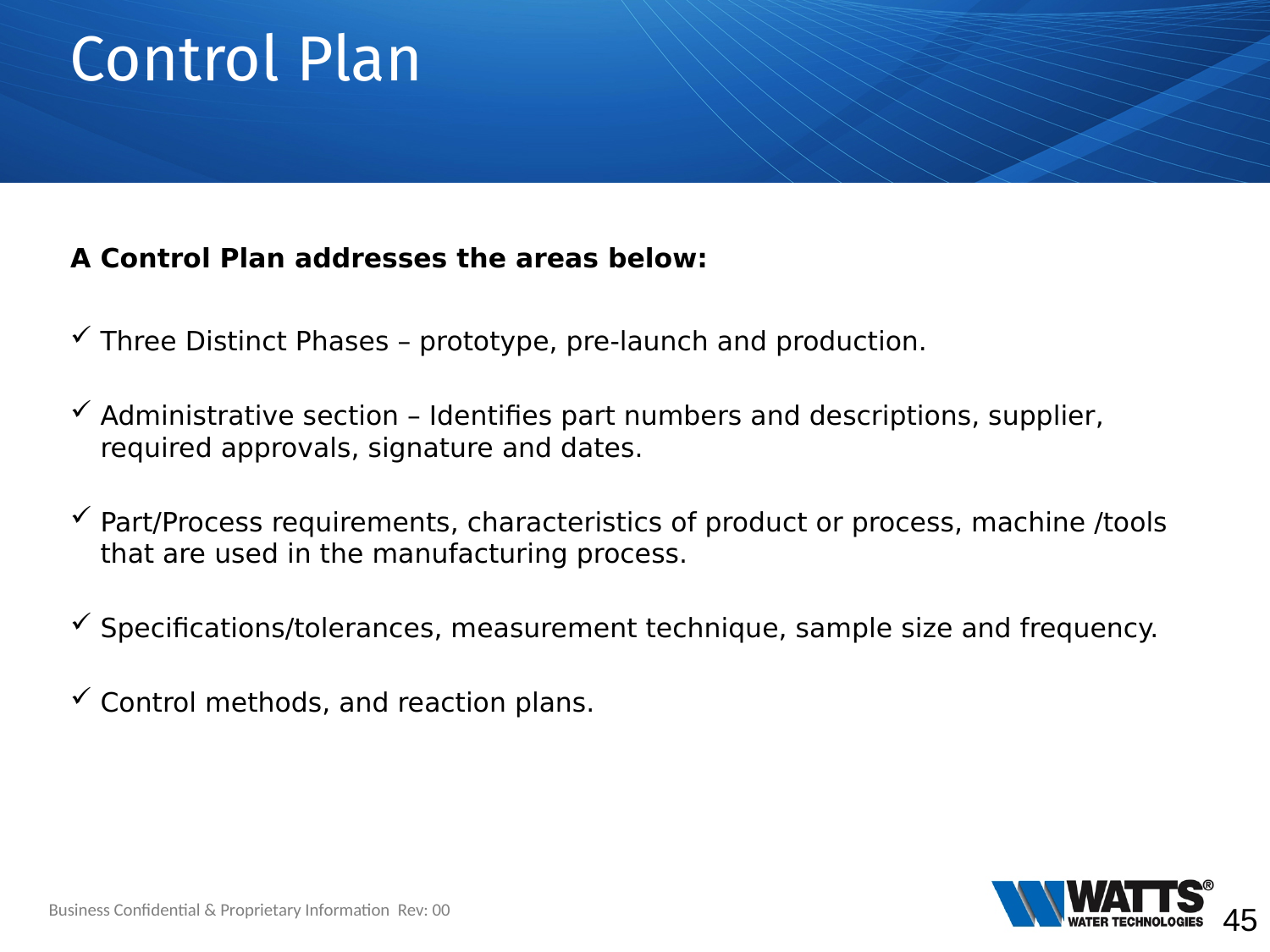

# Control Plan
A Control Plan addresses the areas below:

Three Distinct Phases – prototype, pre-launch and production.

Administrative section – Identifies part numbers and descriptions, supplier, required approvals, signature and dates.

Part/Process requirements, characteristics of product or process, machine /tools that are used in the manufacturing process.

Specifications/tolerances, measurement technique, sample size and frequency.

Control methods, and reaction plans.

Business Confidential & Proprietary Information  Rev: 00